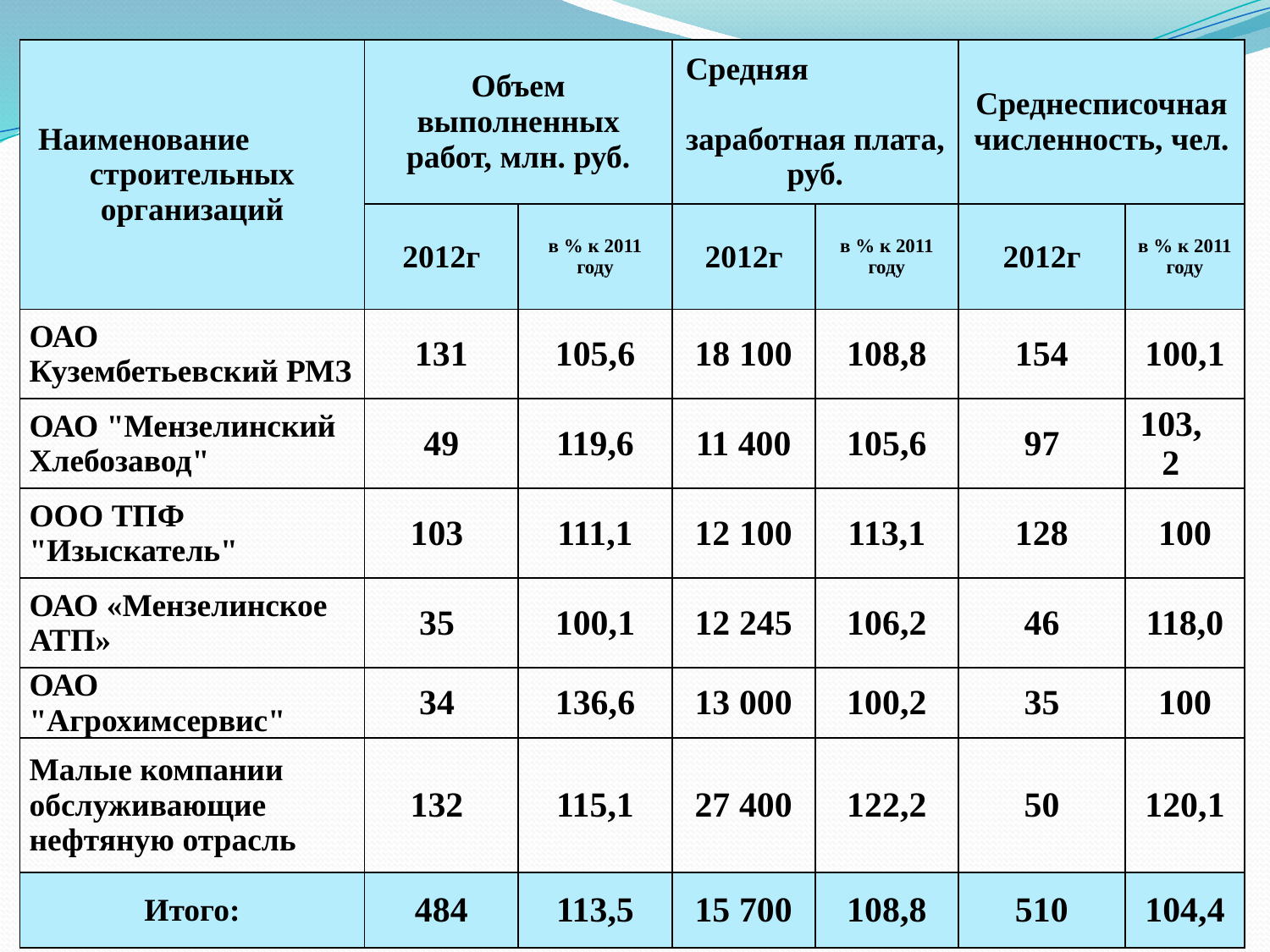

| Наименование строительных организаций | Объем выполненных работ, млн. руб. |  | Средняя заработная плата, руб. |  | Среднесписочная численность, чел. |  |
| --- | --- | --- | --- | --- | --- | --- |
|  | 2012г | в % к 2011 году | 2012г | в % к 2011 году | 2012г | в % к 2011 году |
| ОАО Кузембетьевский РМЗ | 131 | 105,6 | 18 100 | 108,8 | 154 | 100,1 |
| ОАО "Мензелинский Хлебозавод" | 49 | 119,6 | 11 400 | 105,6 | 97 | 103,2 |
| ООО ТПФ "Изыскатель" | 103 | 111,1 | 12 100 | 113,1 | 128 | 100 |
| ОАО «Мензелинское АТП» | 35 | 100,1 | 12 245 | 106,2 | 46 | 118,0 |
| ОАО "Агрохимсервис" | 34 | 136,6 | 13 000 | 100,2 | 35 | 100 |
| Малые компании обслуживающие нефтяную отрасль | 132 | 115,1 | 27 400 | 122,2 | 50 | 120,1 |
| Итого: | 484 | 113,5 | 15 700 | 108,8 | 510 | 104,4 |